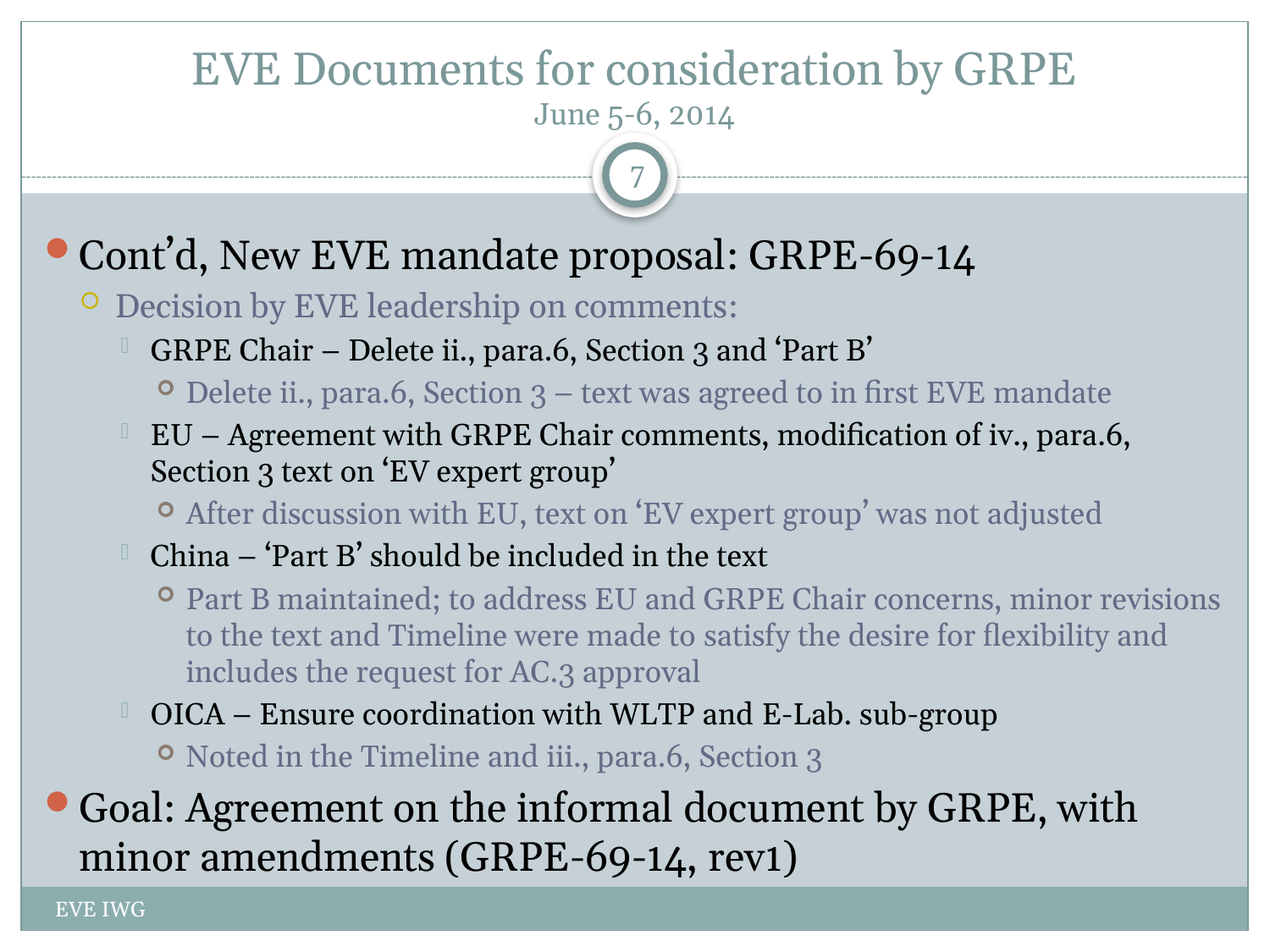

# EVE Documents for consideration by GRPE June 5-6, 2014
7
Cont’d, New EVE mandate proposal: GRPE-69-14
Decision by EVE leadership on comments:
GRPE Chair – Delete ii., para.6, Section 3 and ‘Part B’
Delete ii., para.6, Section 3 – text was agreed to in first EVE mandate
EU – Agreement with GRPE Chair comments, modification of iv., para.6, Section 3 text on ‘EV expert group’
After discussion with EU, text on ‘EV expert group’ was not adjusted
China – ‘Part B’ should be included in the text
Part B maintained; to address EU and GRPE Chair concerns, minor revisions to the text and Timeline were made to satisfy the desire for flexibility and includes the request for AC.3 approval
OICA – Ensure coordination with WLTP and E-Lab. sub-group
Noted in the Timeline and iii., para.6, Section 3
Goal: Agreement on the informal document by GRPE, with minor amendments (GRPE-69-14, rev1)
EVE IWG